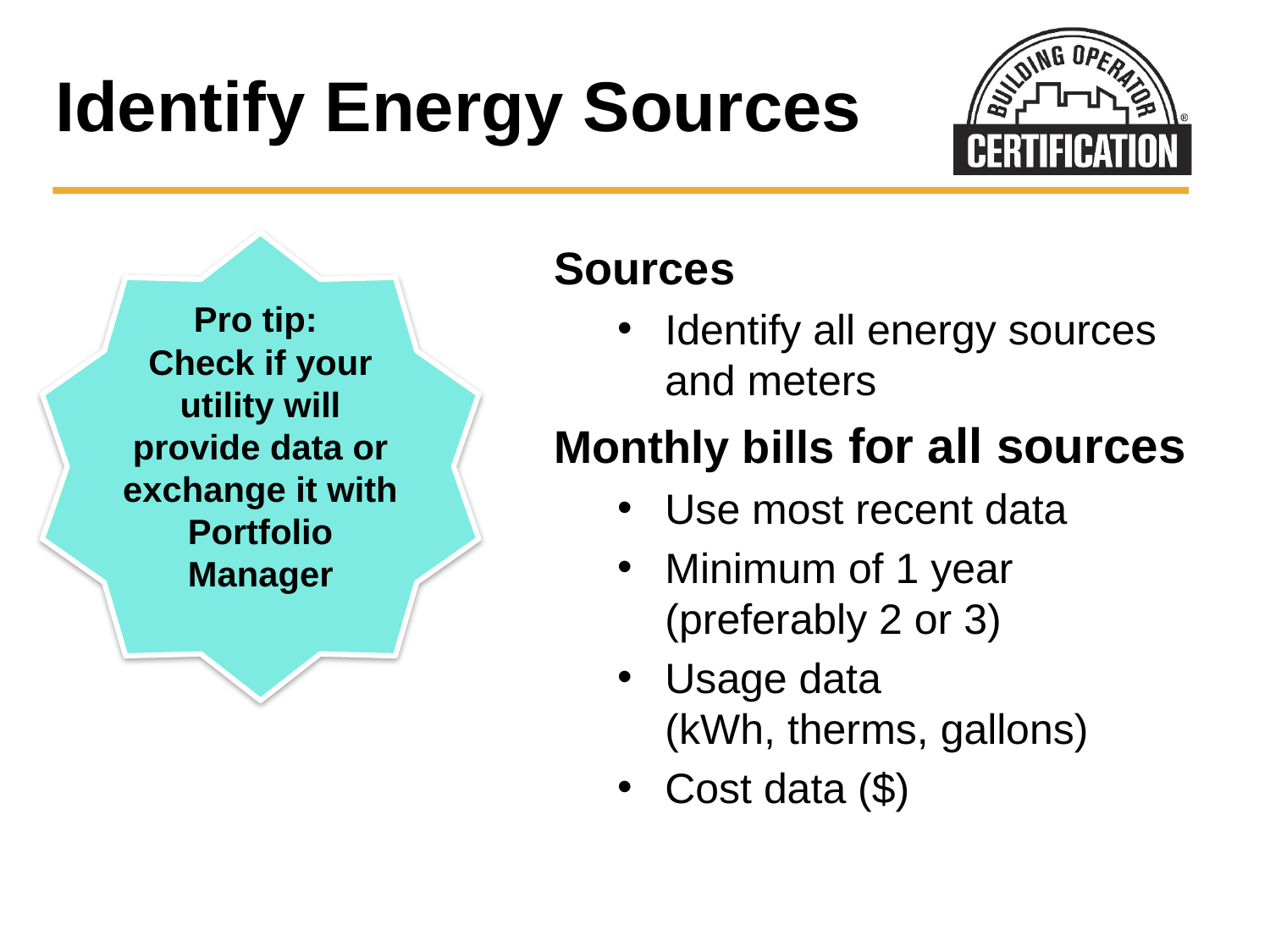

# Identify Energy Sources
Pro tip:
Check if your utility will provide data or exchange it with Portfolio Manager

Sources
Identify all energy sources and meters
Monthly bills for all sources
Use most recent data
Minimum of 1 year
(preferably 2 or 3)
Usage data
(kWh, therms, gallons)
Cost data ($)